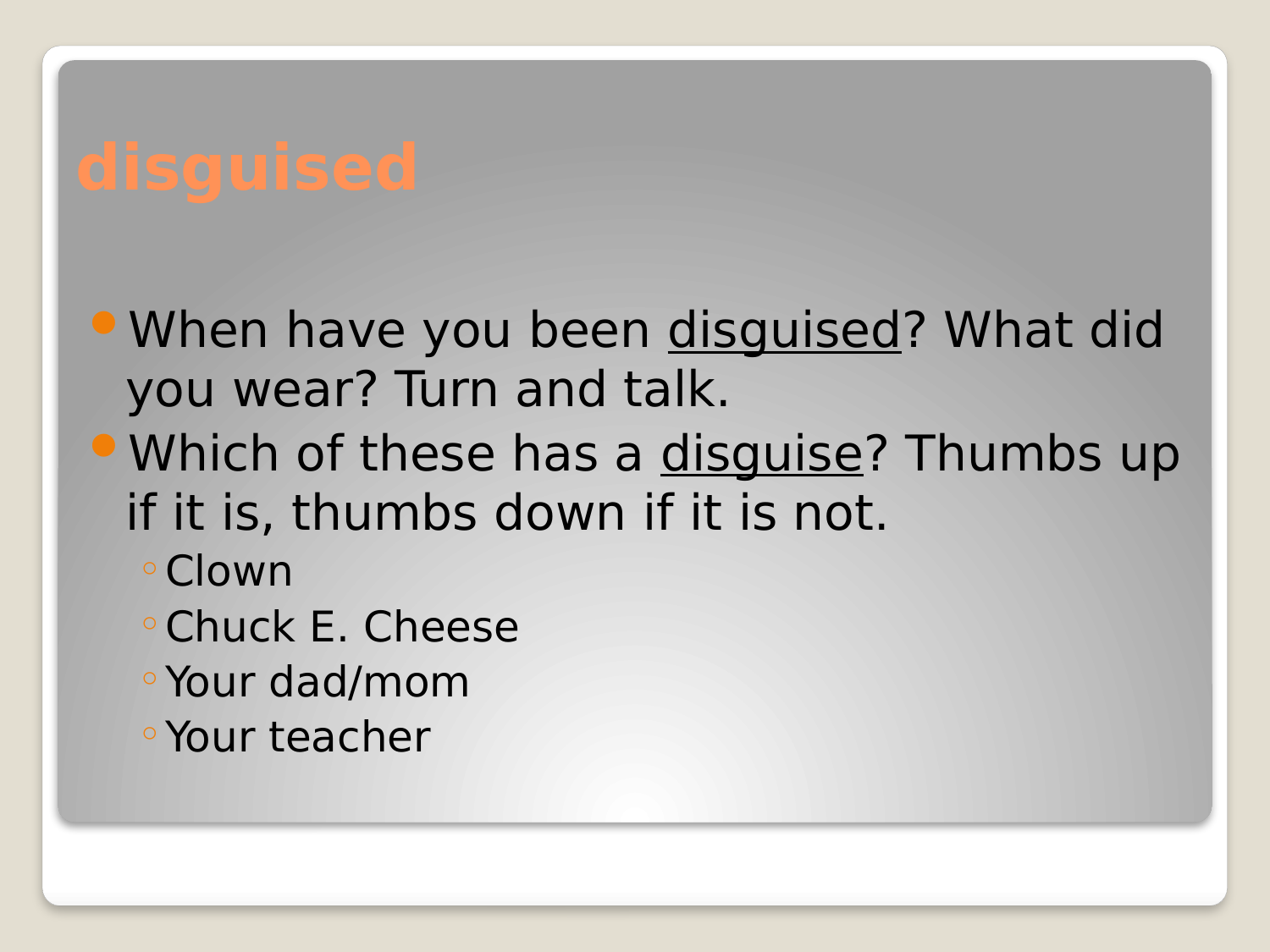

# disguised
When have you been disguised? What did you wear? Turn and talk.
Which of these has a disguise? Thumbs up if it is, thumbs down if it is not.
Clown
Chuck E. Cheese
Your dad/mom
Your teacher